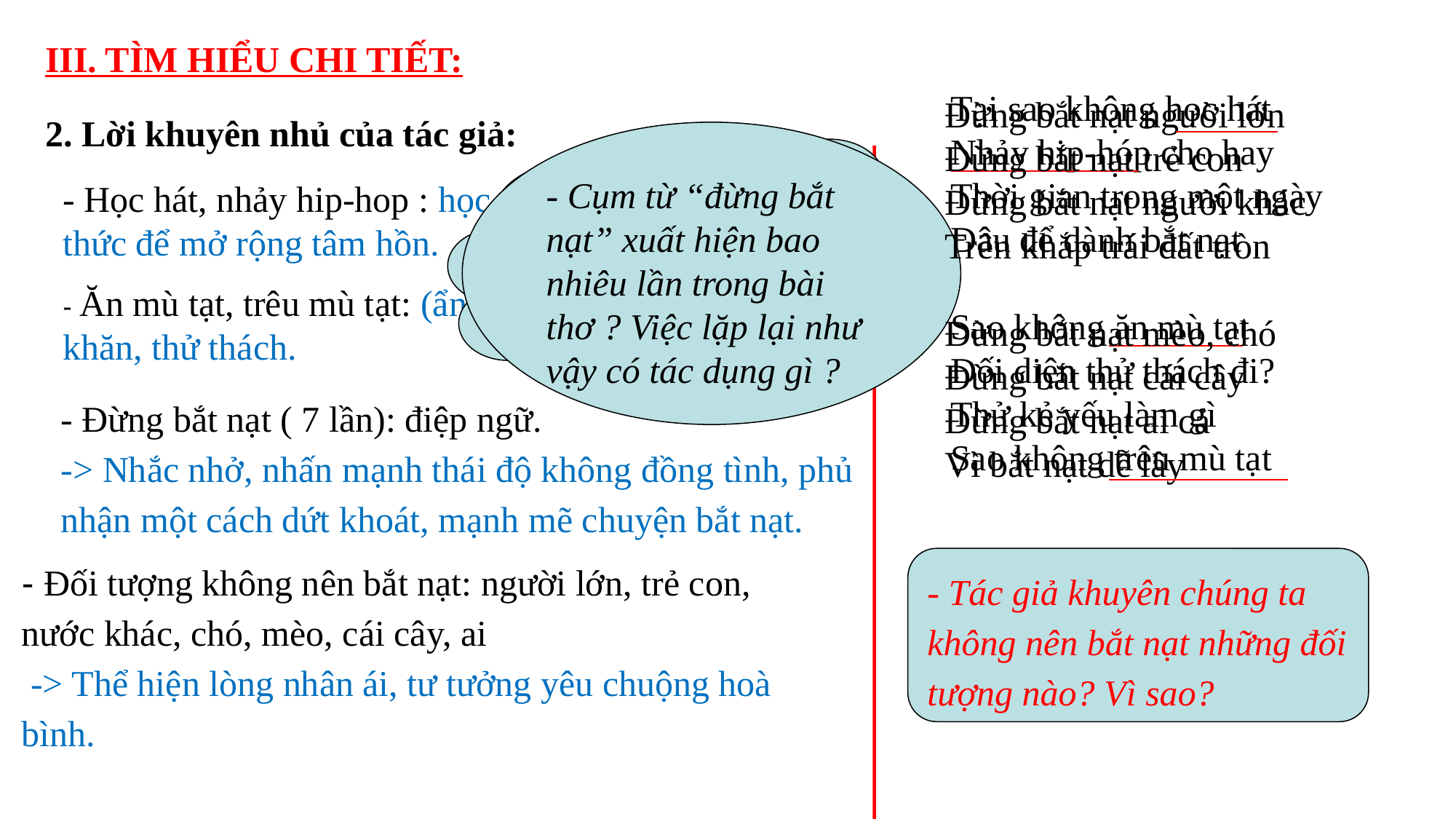

III. TÌM HIỂU CHI TIẾT:
Tại sao không học hát
Nhảy hip-hóp cho hay
Thời gian trong một ngày
Đâu để dành bắt nạt

Sao không ăn mù tạt
Đối diện thử thách đi?
Thử kẻ yếu làm gì
Sao không trêu mù tạt
Đừng bắt nạt người lớn
Đừng bắt nạt trẻ con
Đừng bắt nạt người khác
Trên khắp trái đất tròn

Đừng bắt nạt mèo, chó
Đừng bắt nạt cái cây
Đừng bắt nạt ai cả
Vì bắt nạt dễ lây
2. Lời khuyên nhủ của tác giả:

- Cụm từ “đừng bắt nạt” xuất hiện bao nhiêu lần trong bài thơ ? Việc lặp lại như vậy có tác dụng gì ?
   Tác giả khuyên chúng ta làm gì thay vì bắt nạt?

- Học hát, nhảy hip-hop : học tập, trau dồi kiến thức để mở rộng tâm hồn.
- Ăn mù tạt, trêu mù tạt: (ẩn dụ ) đối diện khó khăn, thử thách.
- Đừng bắt nạt ( 7 lần): điệp ngữ.
-> Nhắc nhở, nhấn mạnh thái độ không đồng tình, phủ nhận một cách dứt khoát, mạnh mẽ chuyện bắt nạt.
- Đối tượng không nên bắt nạt: người lớn, trẻ con, nước khác, chó, mèo, cái cây, ai
 -> Thể hiện lòng nhân ái, tư tưởng yêu chuộng hoà bình.
- Tác giả khuyên chúng ta không nên bắt nạt những đối tượng nào? Vì sao?